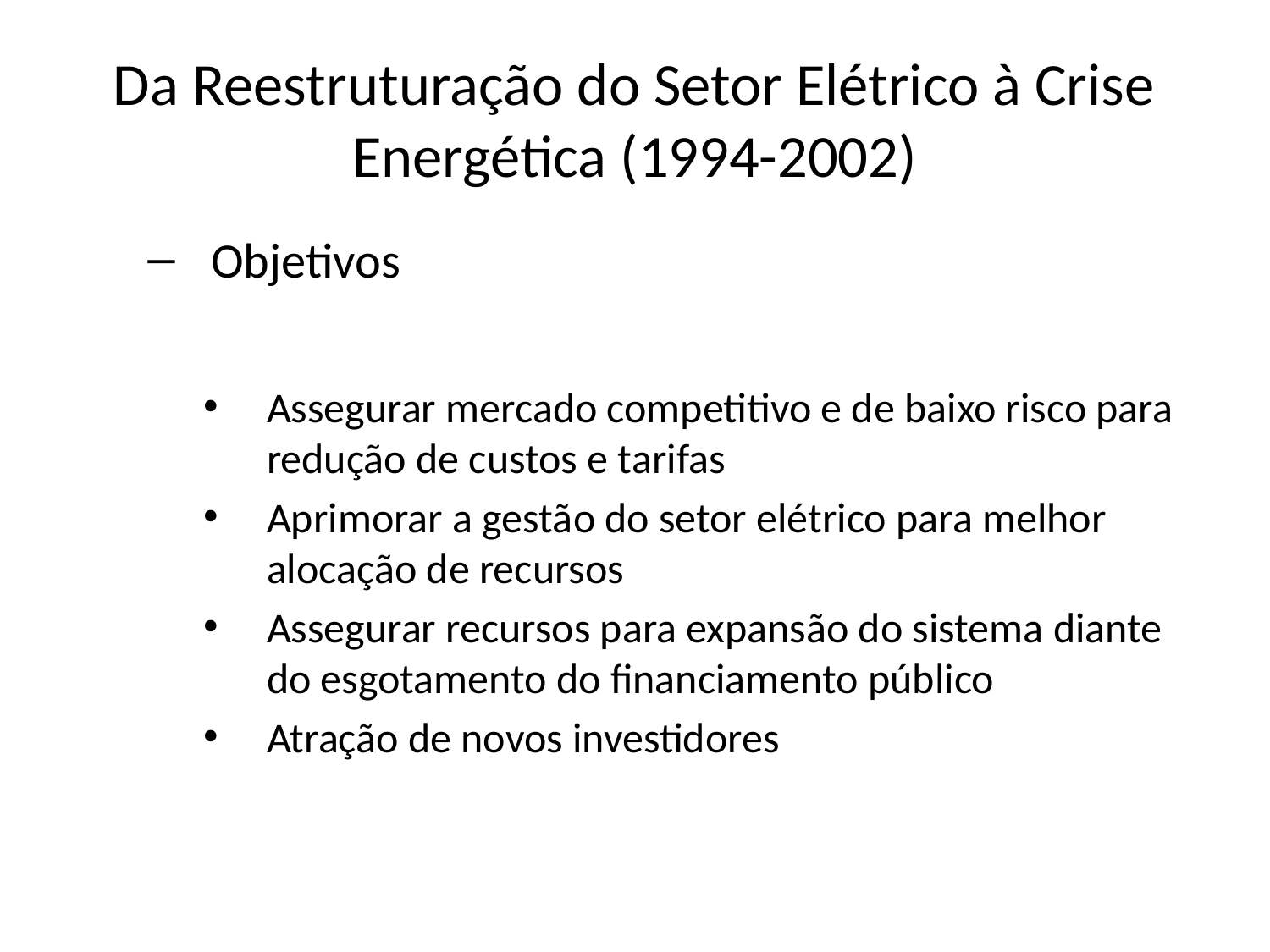

# Da Reestruturação do Setor Elétrico à Crise Energética (1994-2002)
Objetivos

Assegurar mercado competitivo e de baixo risco para redução de custos e tarifas
Aprimorar a gestão do setor elétrico para melhor alocação de recursos
Assegurar recursos para expansão do sistema diante do esgotamento do financiamento público
Atração de novos investidores